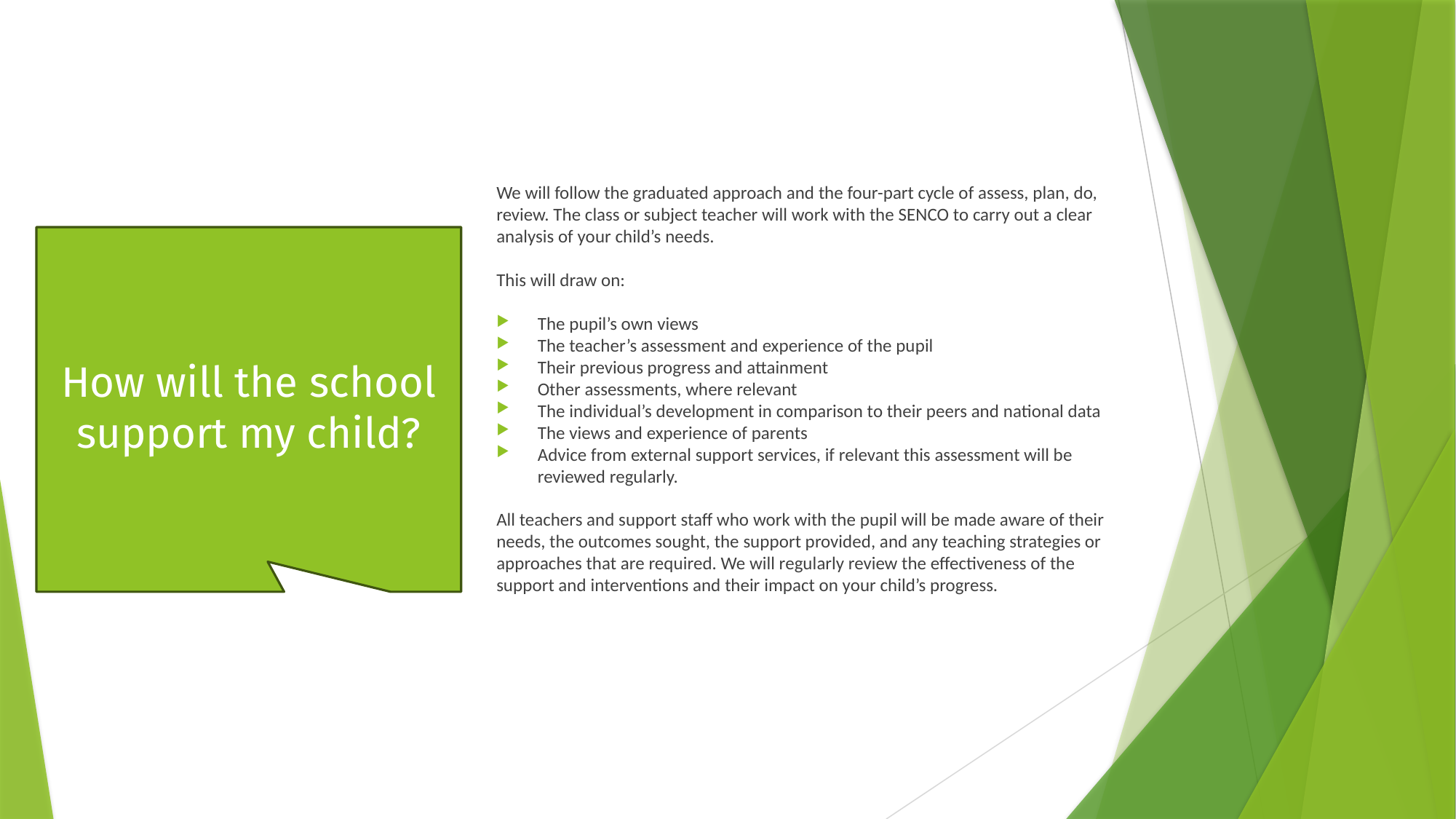

We will follow the graduated approach and the four-part cycle of assess, plan, do, review. The class or subject teacher will work with the SENCO to carry out a clear analysis of your child’s needs.

This will draw on:

The pupil’s own views
The teacher’s assessment and experience of the pupil
Their previous progress and attainment
Other assessments, where relevant
The individual’s development in comparison to their peers and national data
The views and experience of parents
Advice from external support services, if relevant this assessment will be reviewed regularly.

All teachers and support staff who work with the pupil will be made aware of their needs, the outcomes sought, the support provided, and any teaching strategies or approaches that are required. We will regularly review the effectiveness of the support and interventions and their impact on your child’s progress.

How will the school support my child?